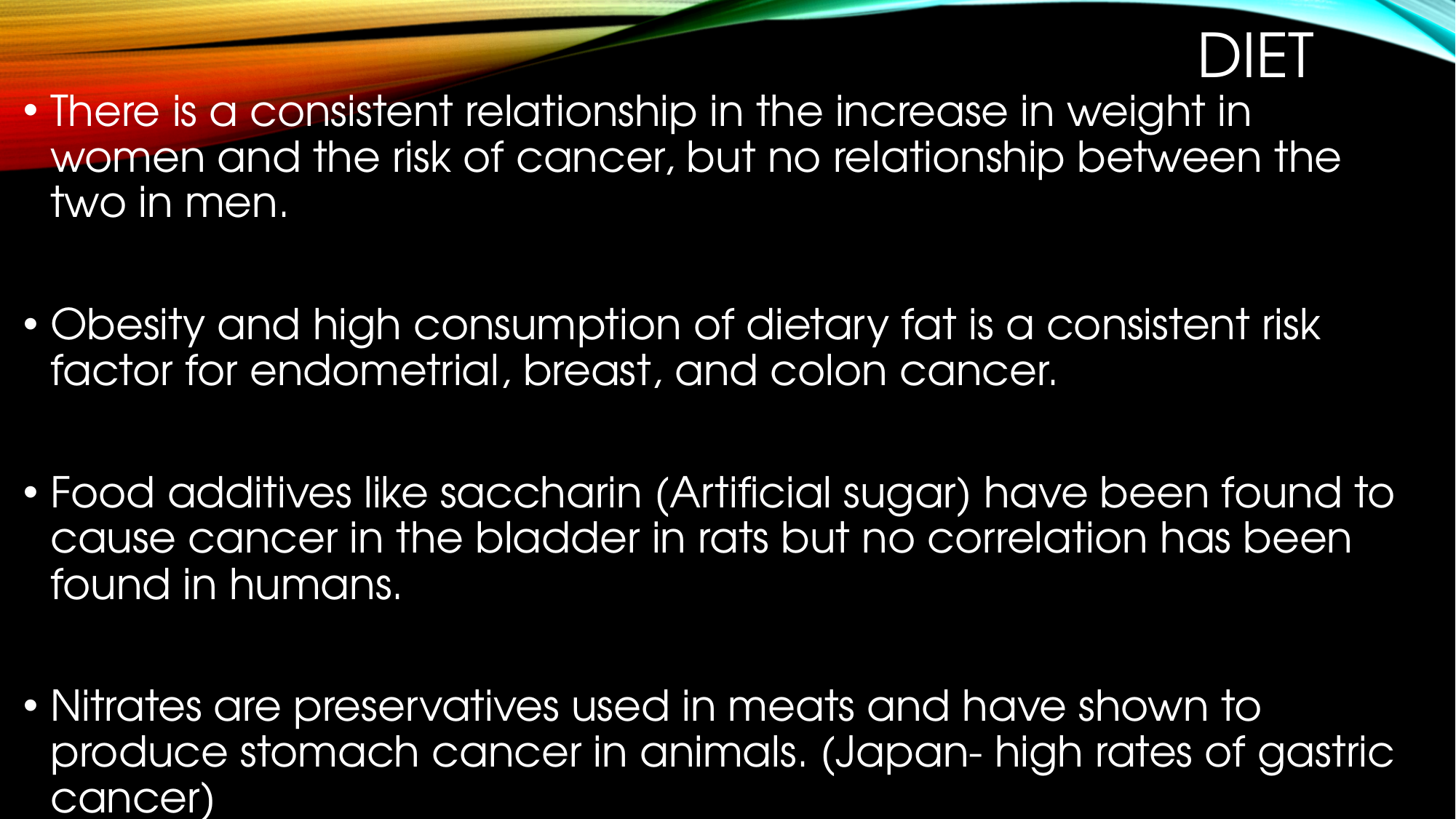

# Diet
There is a consistent relationship in the increase in weight in women and the risk of cancer, but no relationship between the two in men.

Obesity and high consumption of dietary fat is a consistent risk factor for endometrial, breast, and colon cancer.

Food additives like saccharin (Artificial sugar) have been found to cause cancer in the bladder in rats but no correlation has been found in humans.

Nitrates are preservatives used in meats and have shown to produce stomach cancer in animals. (Japan- high rates of gastric cancer)